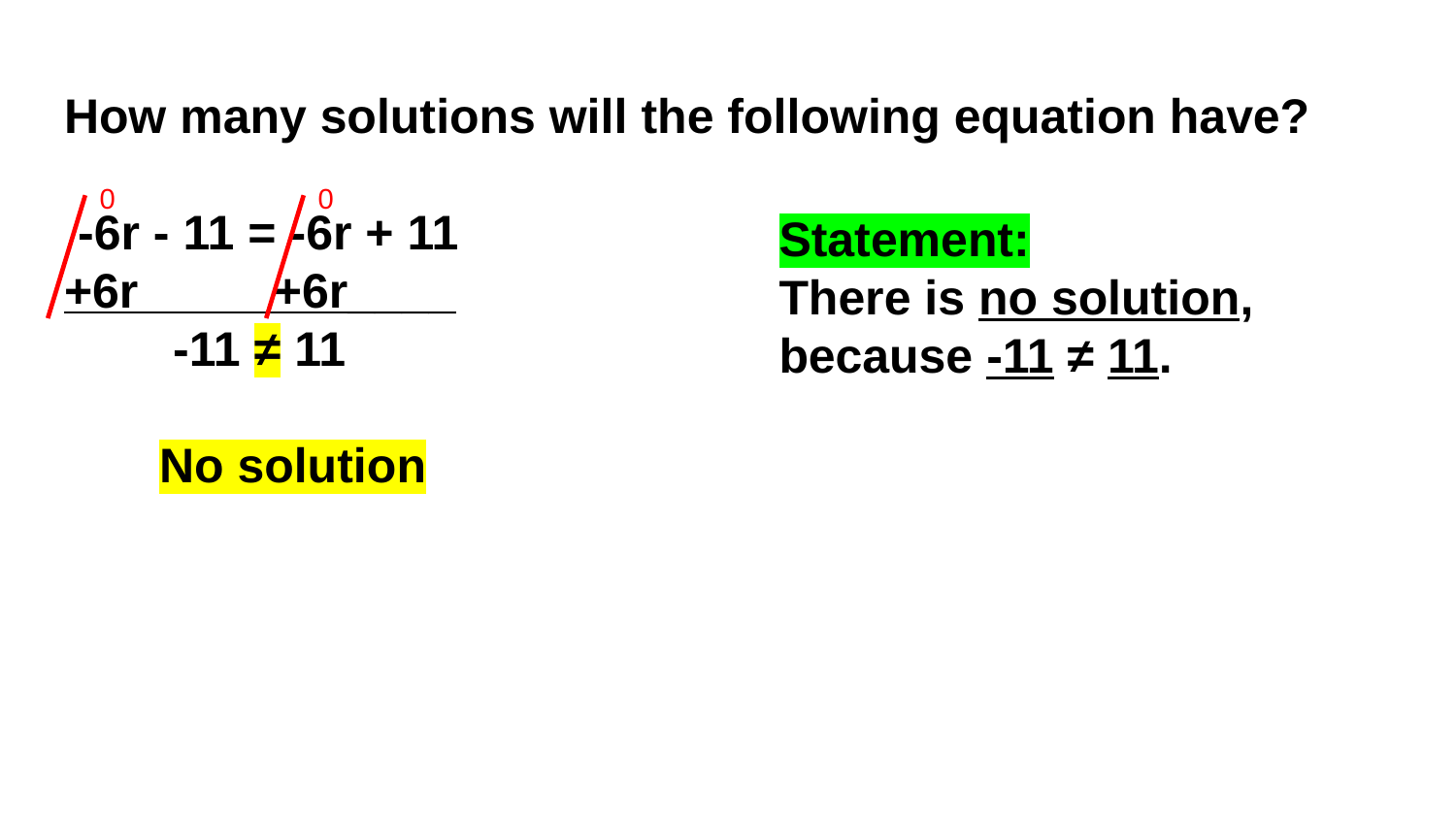

# How many solutions will the following equation have?

 -6r - 11 = -6r + 11
+6r          +6r____
        -11 ≠ 11

       No solution
0
0
Statement:
There is no solution, because -11 ≠ 11.